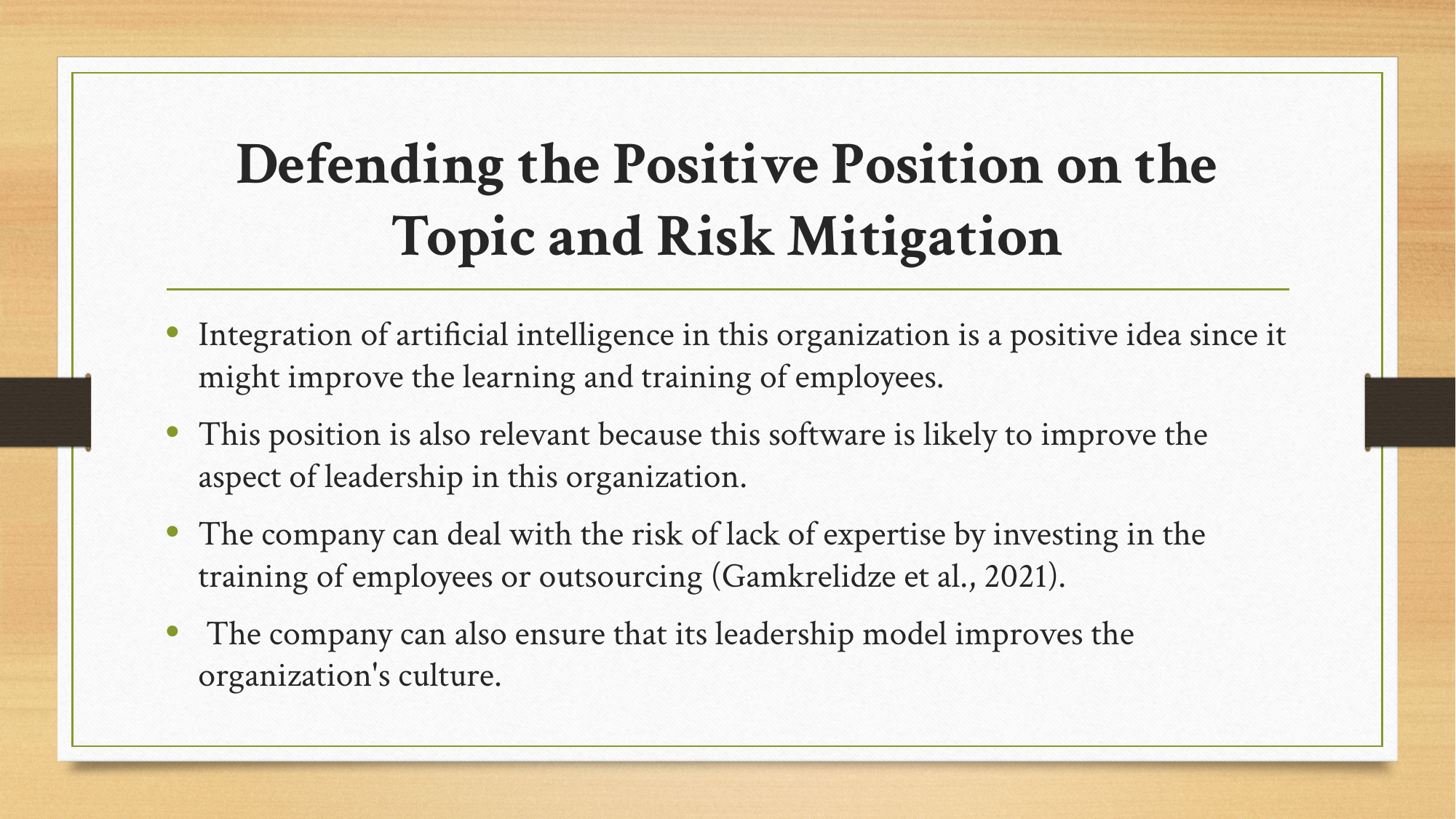

# Defending the Positive Position on the Topic and Risk Mitigation
Integration of artificial intelligence in this organization is a positive idea since it might improve the learning and training of employees.
This position is also relevant because this software is likely to improve the aspect of leadership in this organization.
The company can deal with the risk of lack of expertise by investing in the training of employees or outsourcing (Gamkrelidze et al., 2021).
 The company can also ensure that its leadership model improves the organization's culture.